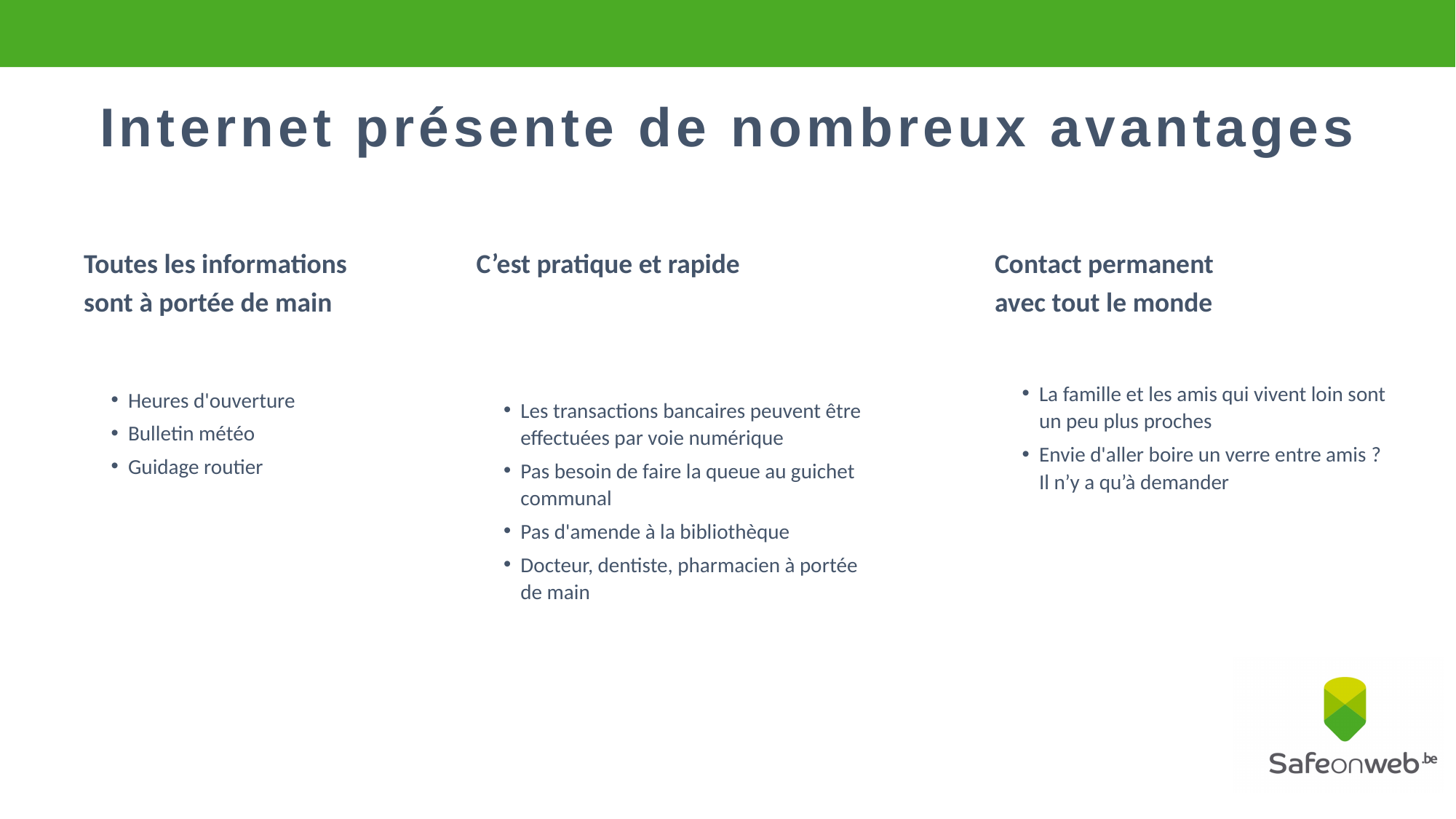

Internet présente de nombreux avantages
Toutes les informations
sont à portée de main

Heures d'ouverture
Bulletin météo
Guidage routier
C’est pratique et rapide

Les transactions bancaires peuvent être effectuées par voie numérique
Pas besoin de faire la queue au guichet communal
Pas d'amende à la bibliothèque
Docteur, dentiste, pharmacien à portée de main

Contact permanent
avec tout le monde

La famille et les amis qui vivent loin sont un peu plus proches
Envie d'aller boire un verre entre amis ? Il n’y a qu’à demander